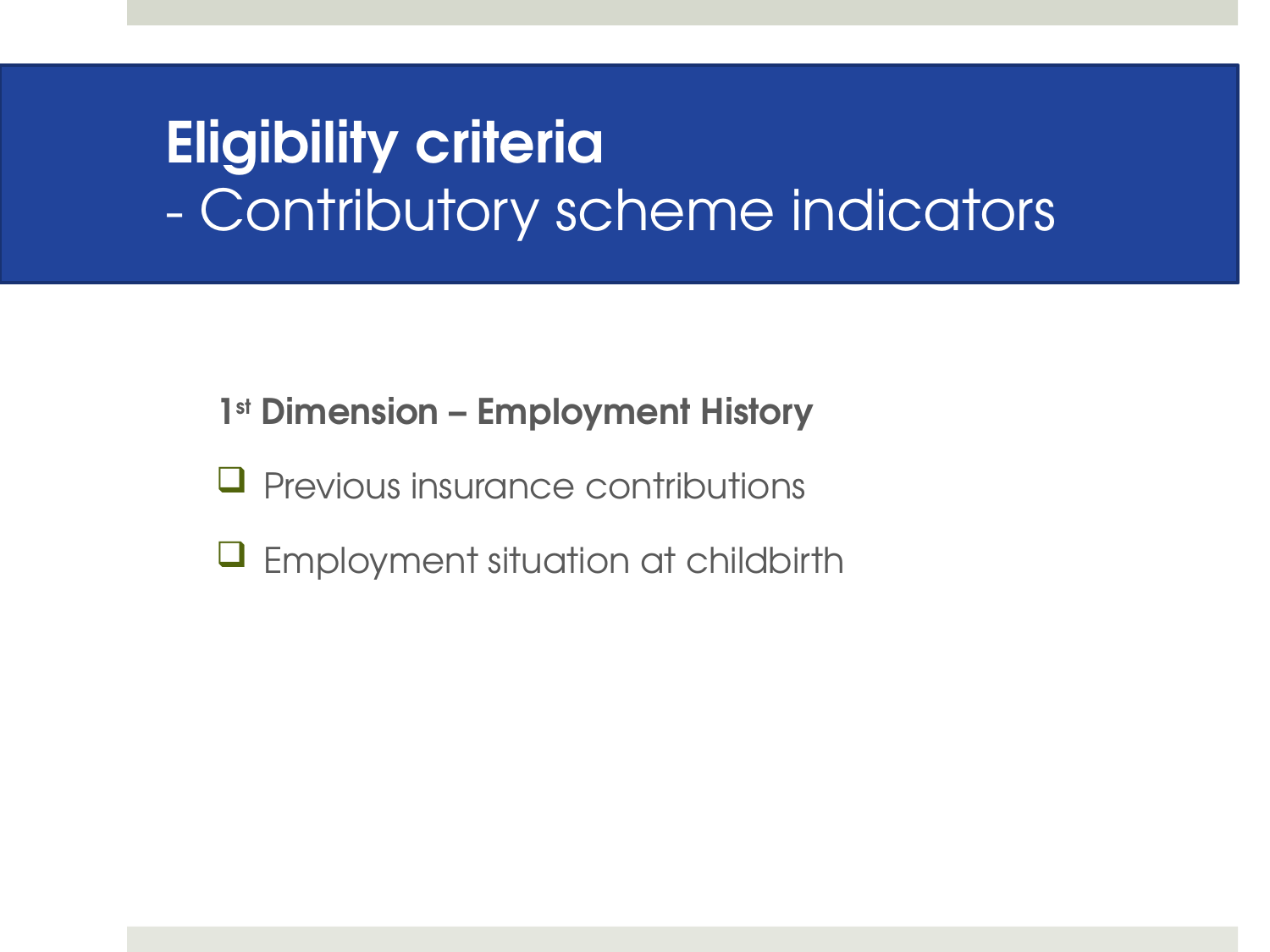

# Eligibility criteria - Contributory scheme indicators
1st Dimension – Employment History
Previous insurance contributions
Employment situation at childbirth